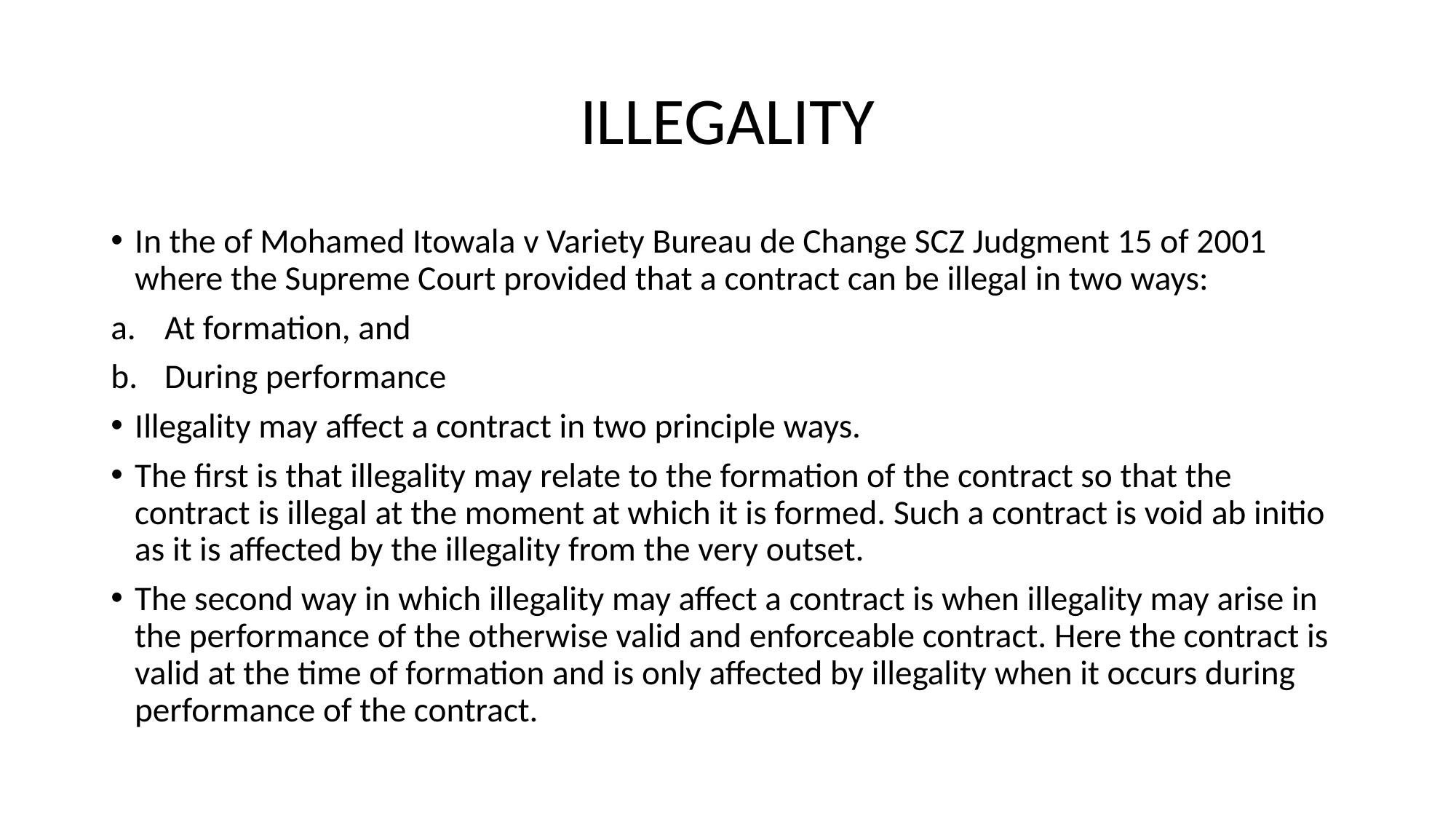

# ILLEGALITY
In the of Mohamed Itowala v Variety Bureau de Change SCZ Judgment 15 of 2001 where the Supreme Court provided that a contract can be illegal in two ways:
At formation, and
During performance
Illegality may affect a contract in two principle ways.
The first is that illegality may relate to the formation of the contract so that the contract is illegal at the moment at which it is formed. Such a contract is void ab initio as it is affected by the illegality from the very outset.
The second way in which illegality may affect a contract is when illegality may arise in the performance of the otherwise valid and enforceable contract. Here the contract is valid at the time of formation and is only affected by illegality when it occurs during performance of the contract.